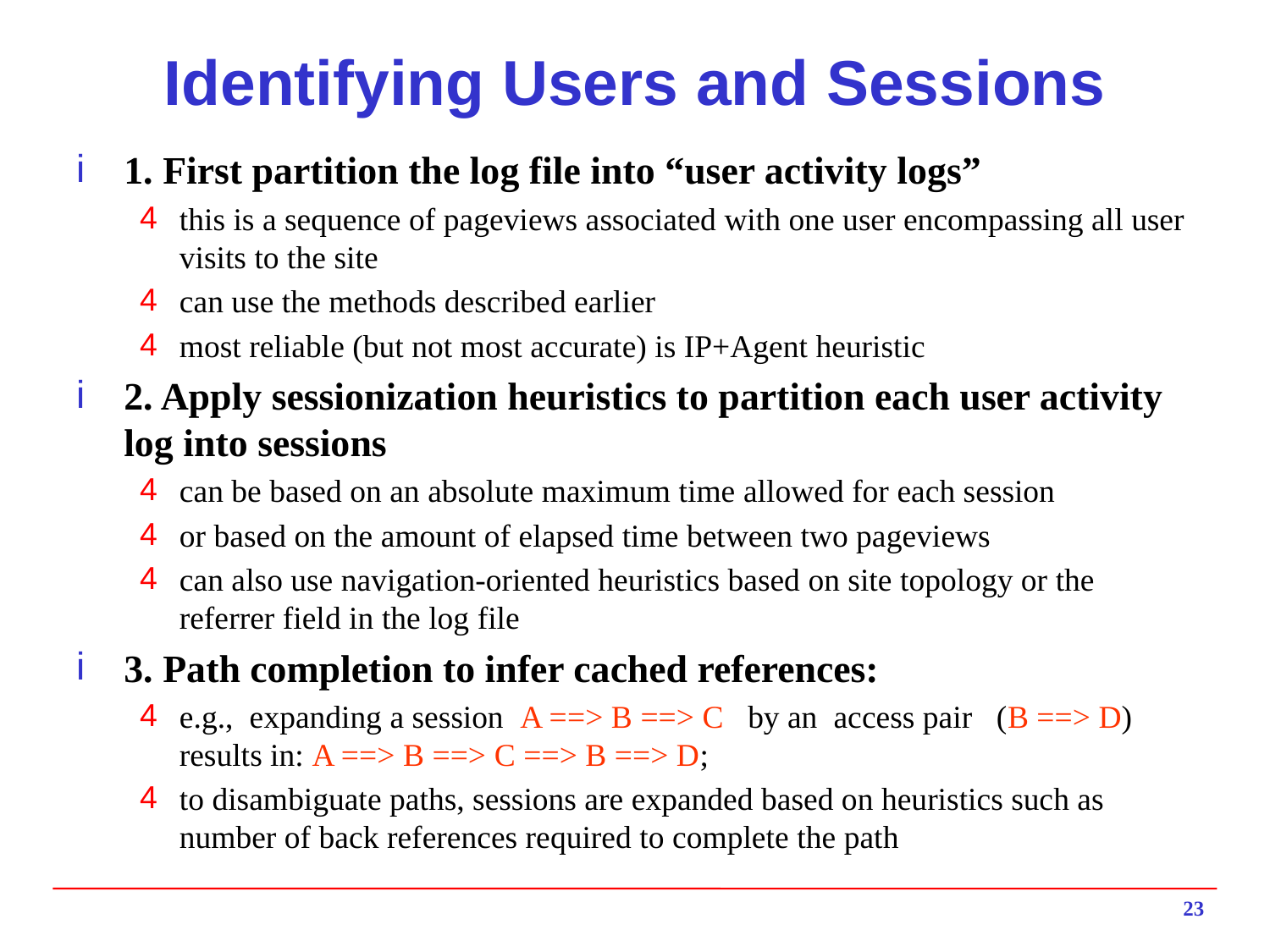

# Identifying Users and Sessions
1. First partition the log file into “user activity logs”
this is a sequence of pageviews associated with one user encompassing all user visits to the site
can use the methods described earlier
most reliable (but not most accurate) is IP+Agent heuristic
2. Apply sessionization heuristics to partition each user activity log into sessions
can be based on an absolute maximum time allowed for each session
or based on the amount of elapsed time between two pageviews
can also use navigation-oriented heuristics based on site topology or the referrer field in the log file
3. Path completion to infer cached references:
e.g.,  expanding a session  A ==> B ==> C   by an  access pair   (B ==> D)  results in: A ==> B ==> C ==> B ==> D;
to disambiguate paths, sessions are expanded based on heuristics such as number of back references required to complete the path
23